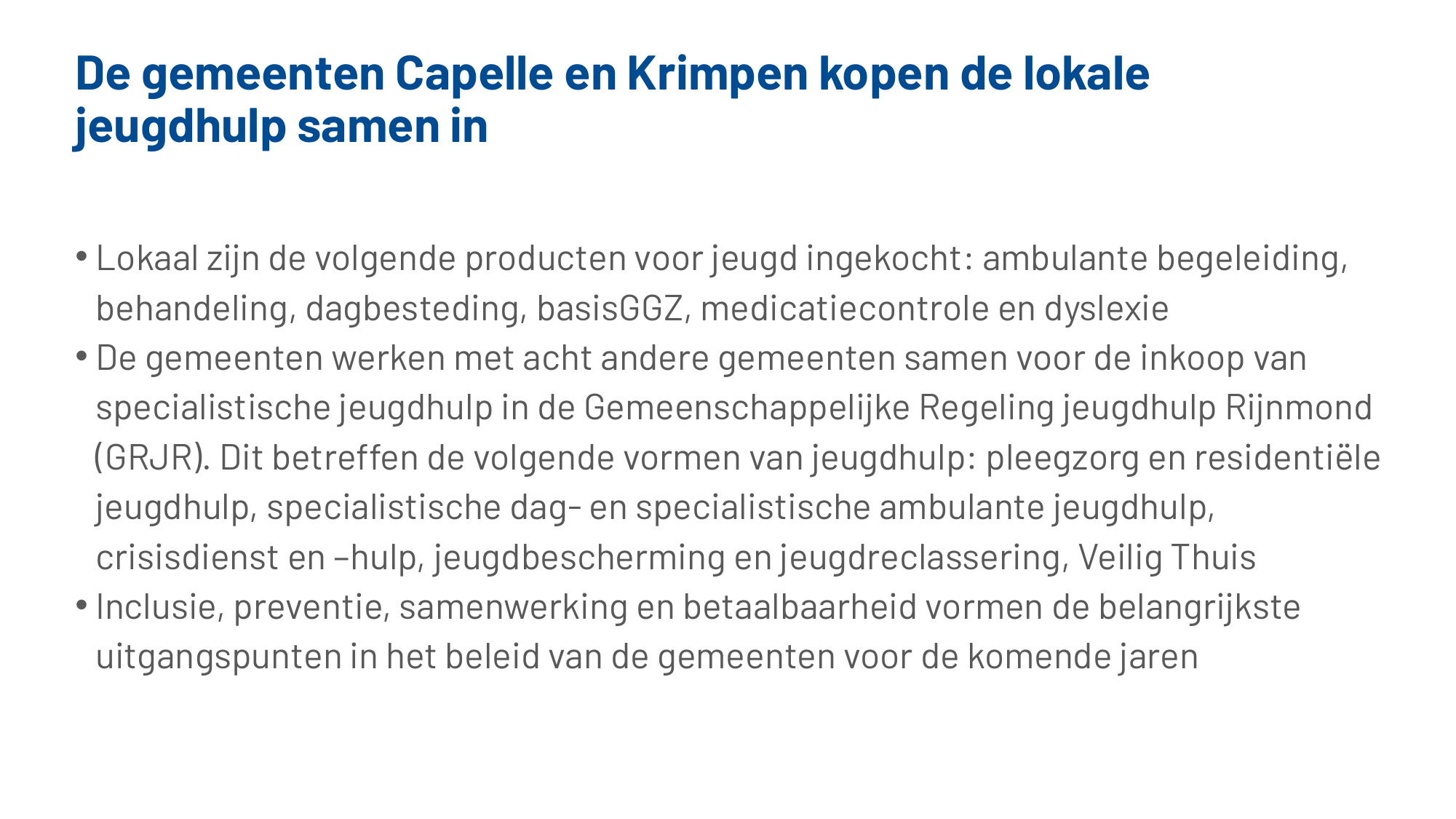

De gemeenten Capelle en Krimpen kopen de lokale jeugdhulp samen in

Lokaal zijn de volgende producten voor jeugd ingekocht: ambulante begeleiding, behandeling, dagbesteding, basisGGZ, medicatiecontrole en dyslexie
De gemeenten werken met acht andere gemeenten samen voor de inkoop van specialistische jeugdhulp in de Gemeenschappelijke Regeling jeugdhulp Rijnmond (GRJR). Dit betreffen de volgende vormen van jeugdhulp: pleegzorg en residentiële jeugdhulp, specialistische dag- en specialistische ambulante jeugdhulp, crisisdienst en –hulp, jeugdbescherming en jeugdreclassering, Veilig Thuis
Inclusie, preventie, samenwerking en betaalbaarheid vormen de belangrijkste uitgangspunten in het beleid van de gemeenten voor de komende jaren